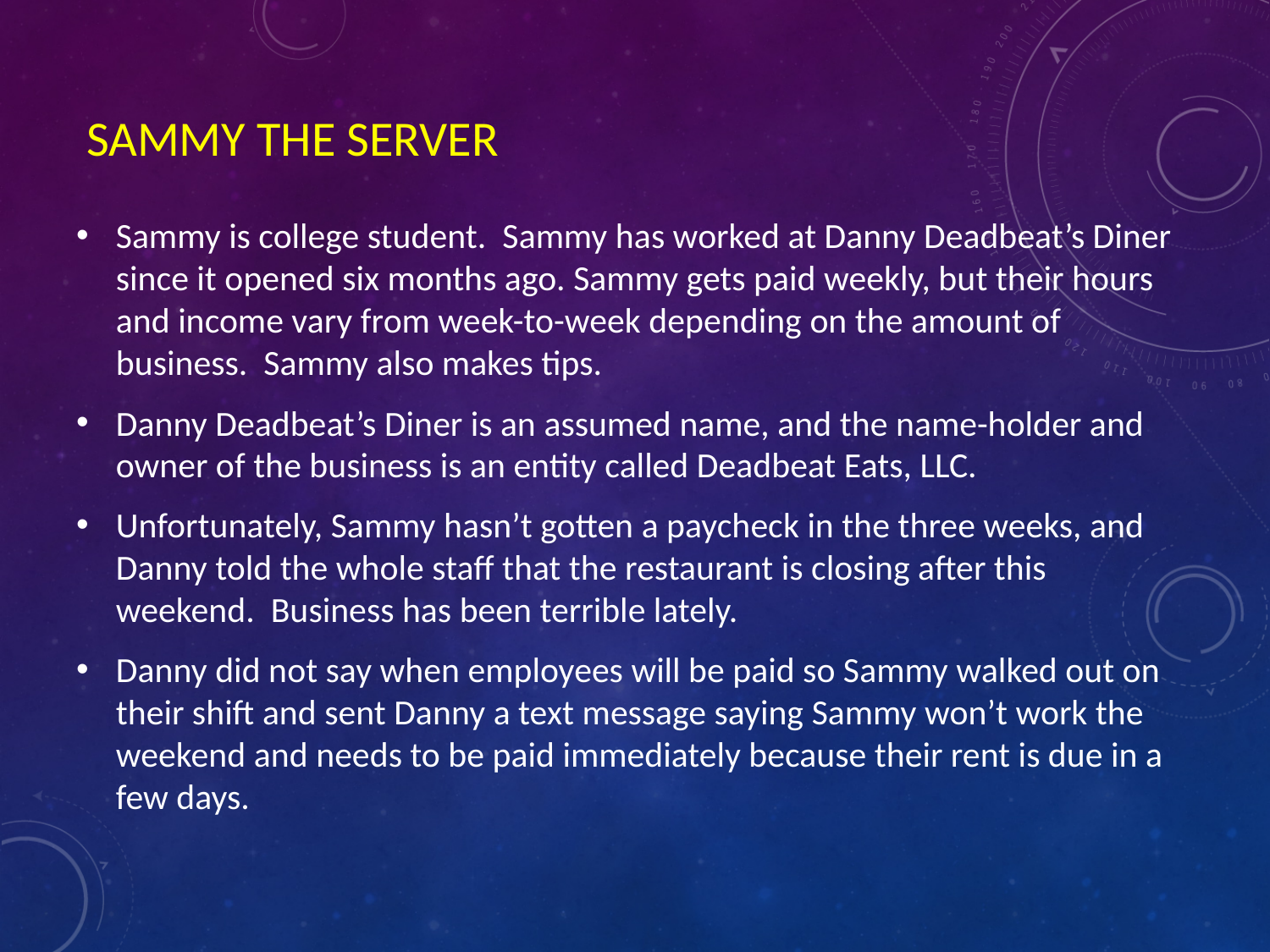

# Sammy the Server
Sammy is college student.  Sammy has worked at Danny Deadbeat’s Diner since it opened six months ago. Sammy gets paid weekly, but their hours and income vary from week-to-week depending on the amount of business.  Sammy also makes tips.
Danny Deadbeat’s Diner is an assumed name, and the name-holder and owner of the business is an entity called Deadbeat Eats, LLC.
Unfortunately, Sammy hasn’t gotten a paycheck in the three weeks, and Danny told the whole staff that the restaurant is closing after this weekend.  Business has been terrible lately.
Danny did not say when employees will be paid so Sammy walked out on their shift and sent Danny a text message saying Sammy won’t work the weekend and needs to be paid immediately because their rent is due in a few days.